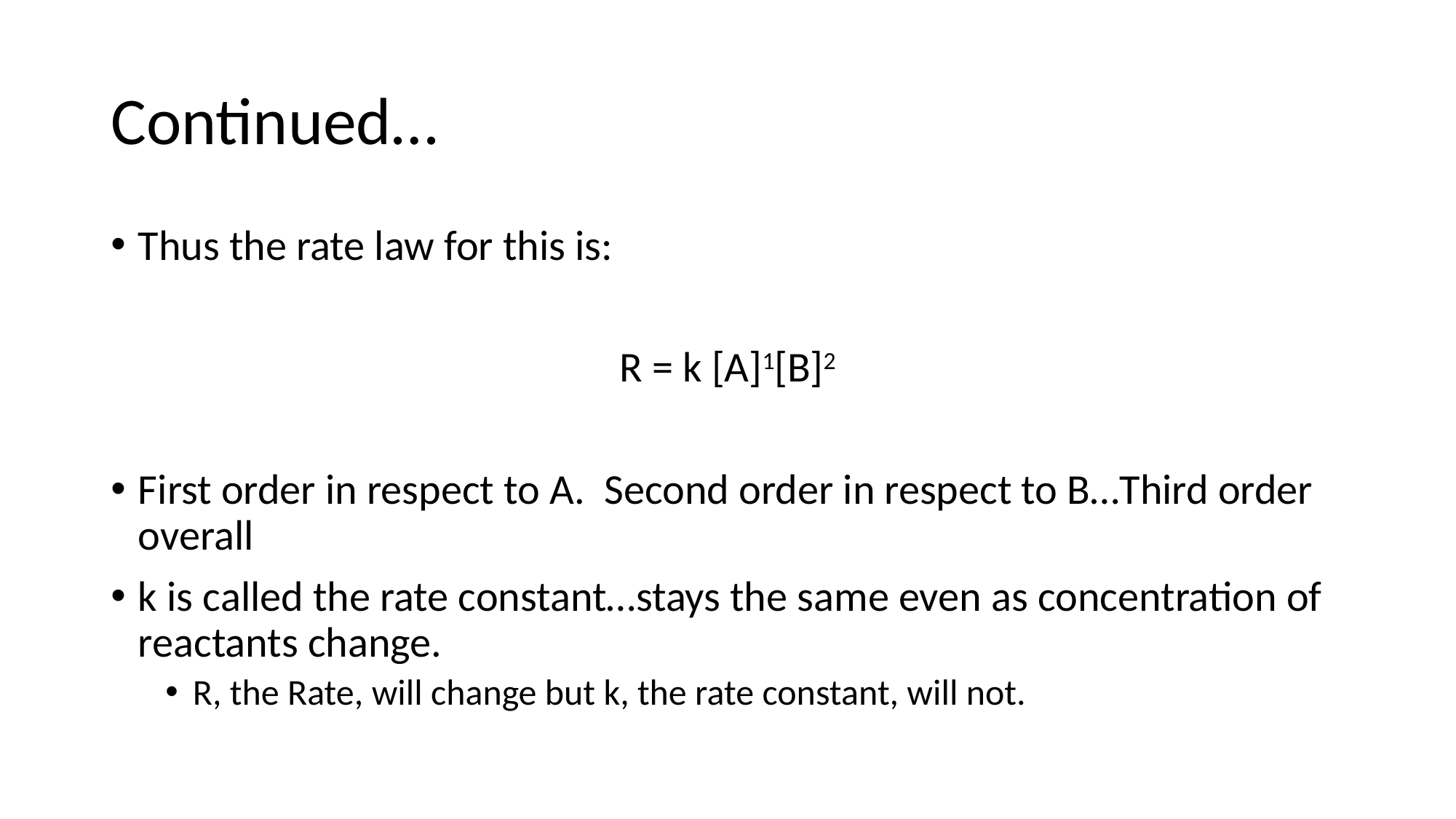

# Continued…
Thus the rate law for this is:

R = k [A]1[B]2

First order in respect to A.  Second order in respect to B…Third order overall
k is called the rate constant…stays the same even as concentration of reactants change.
R, the Rate, will change but k, the rate constant, will not.